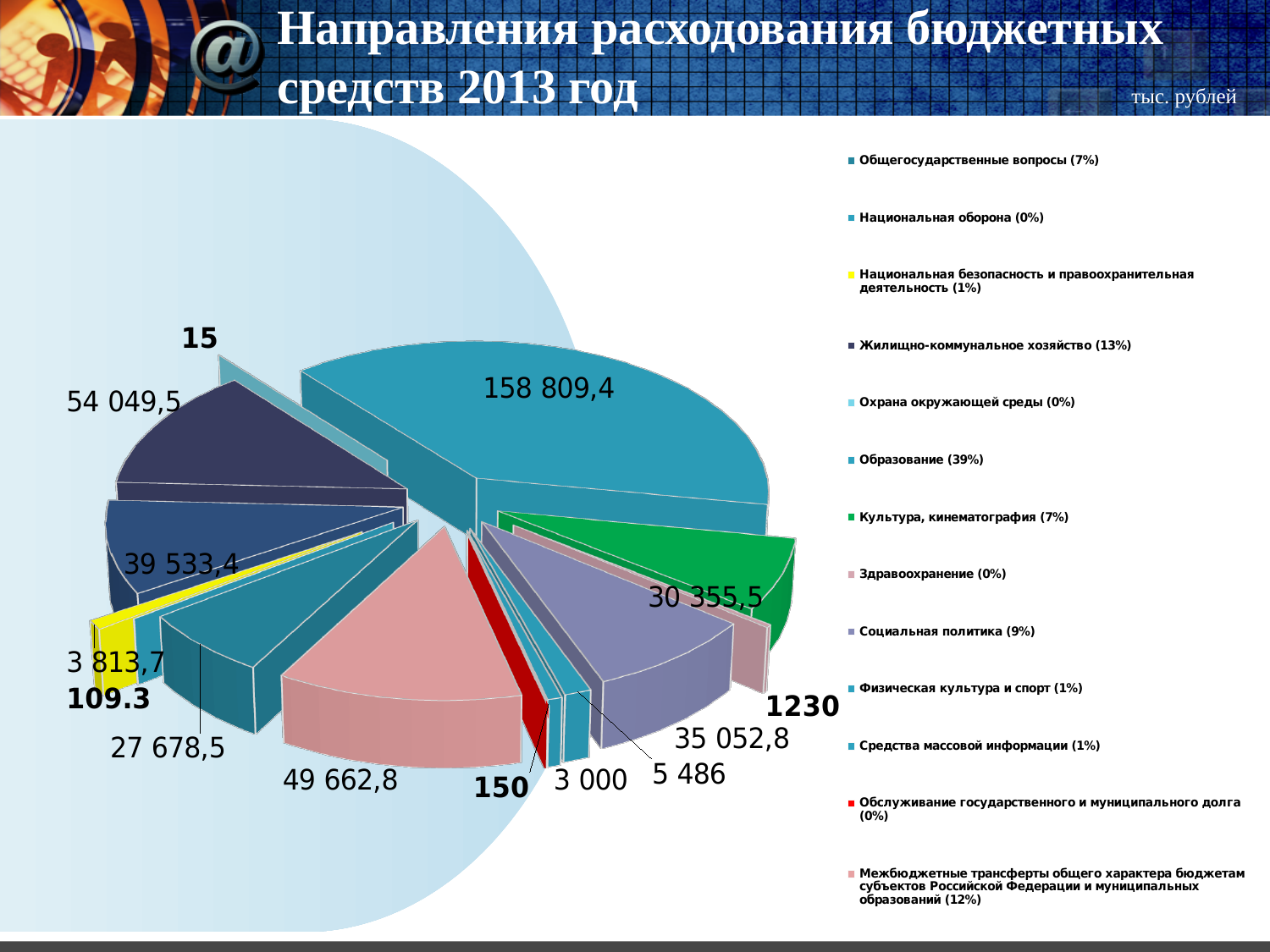

# Направления расходования бюджетных средств 2013 год
тыс. рублей

[unsupported chart]